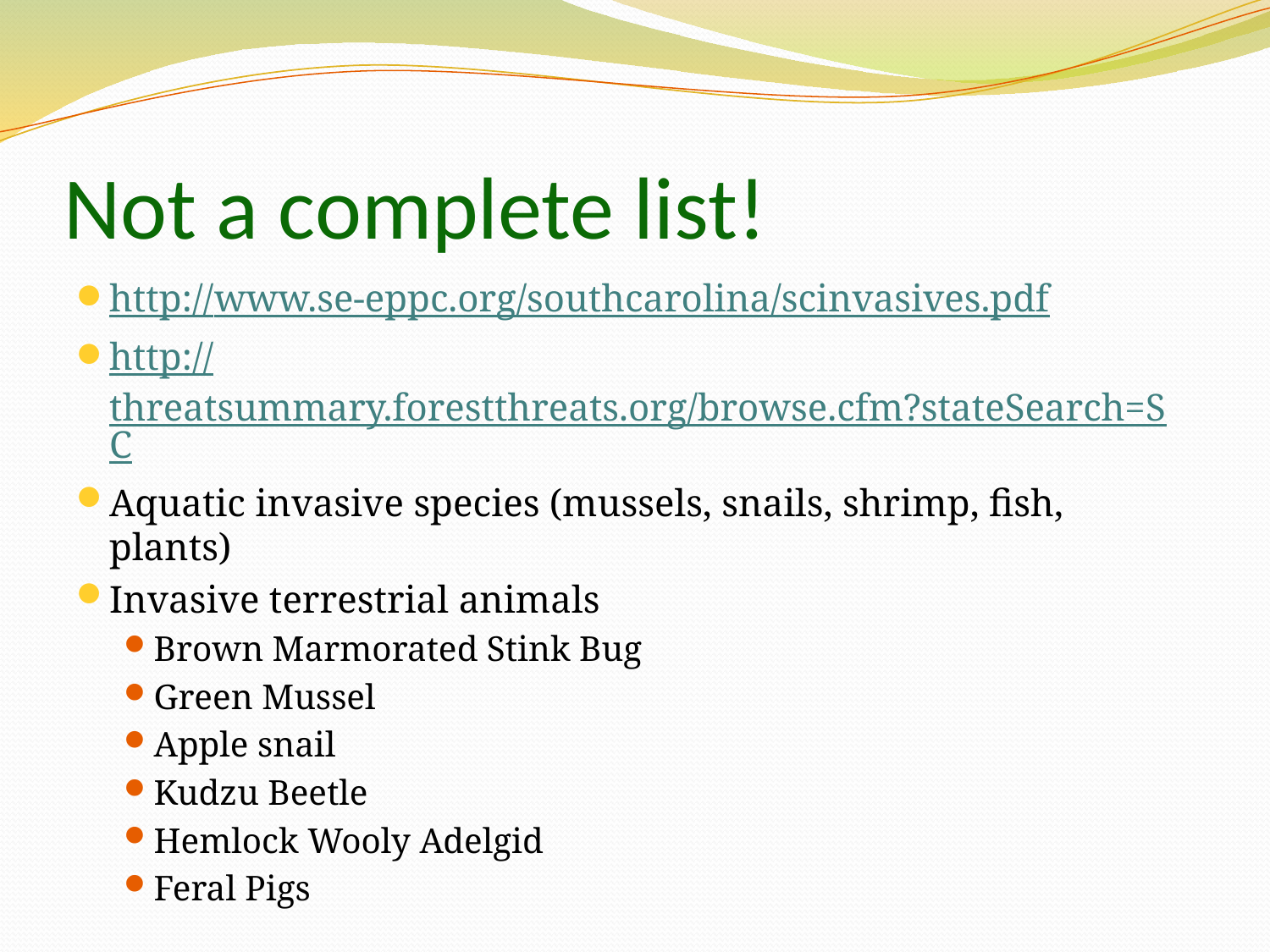

# Not a complete list!
http://www.se-eppc.org/southcarolina/scinvasives.pdf
http://threatsummary.forestthreats.org/browse.cfm?stateSearch=SC
Aquatic invasive species (mussels, snails, shrimp, fish, plants)
Invasive terrestrial animals
Brown Marmorated Stink Bug
Green Mussel
Apple snail
Kudzu Beetle
Hemlock Wooly Adelgid
Feral Pigs